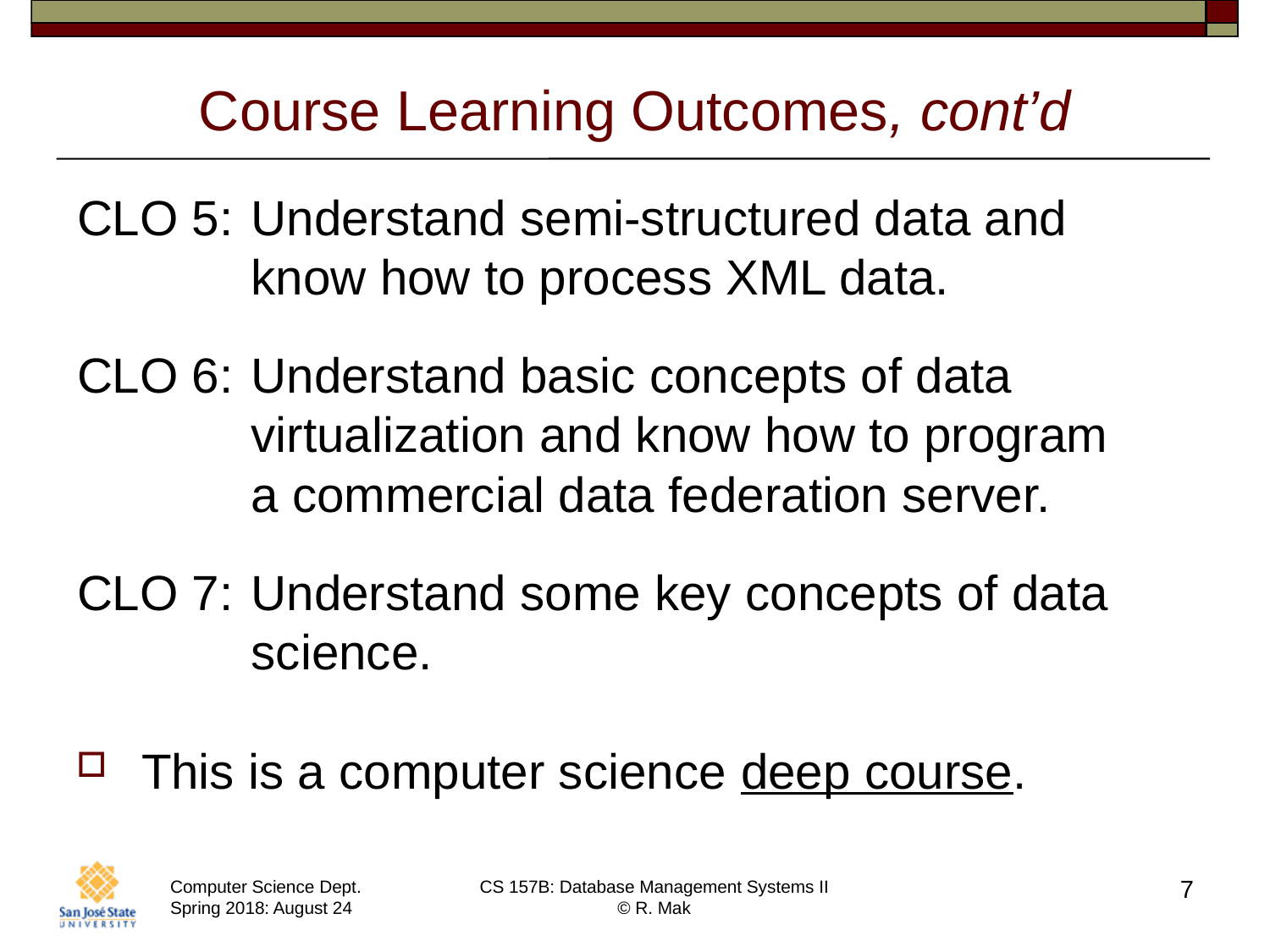

# Course Learning Outcomes, cont’d
CLO 5:	Understand semi-structured data and know how to process XML data.

CLO 6:	Understand basic concepts of data virtualization and know how to program
a commercial data federation server.

CLO 7:	Understand some key concepts of data science.

This is a computer science deep course.
7